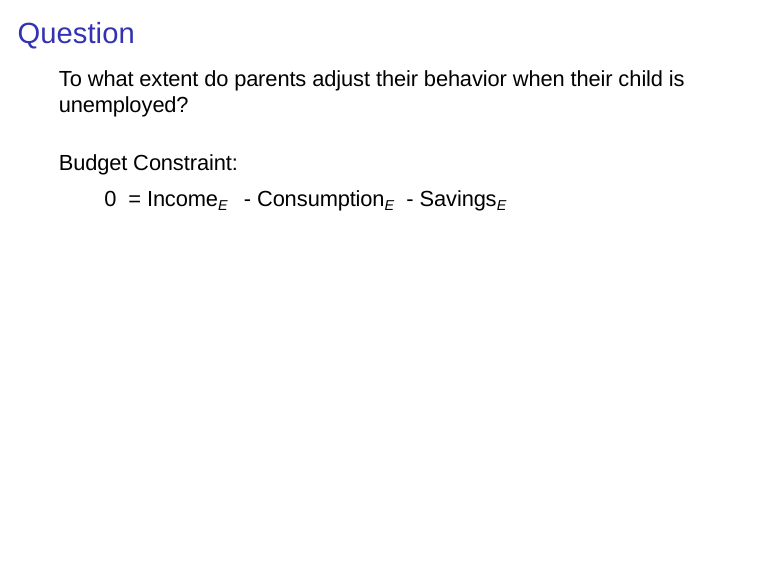

# Question
To what extent do parents adjust their behavior when their child is  unemployed?

Budget Constraint:
0  = IncomeE    - ConsumptionE   - SavingsE